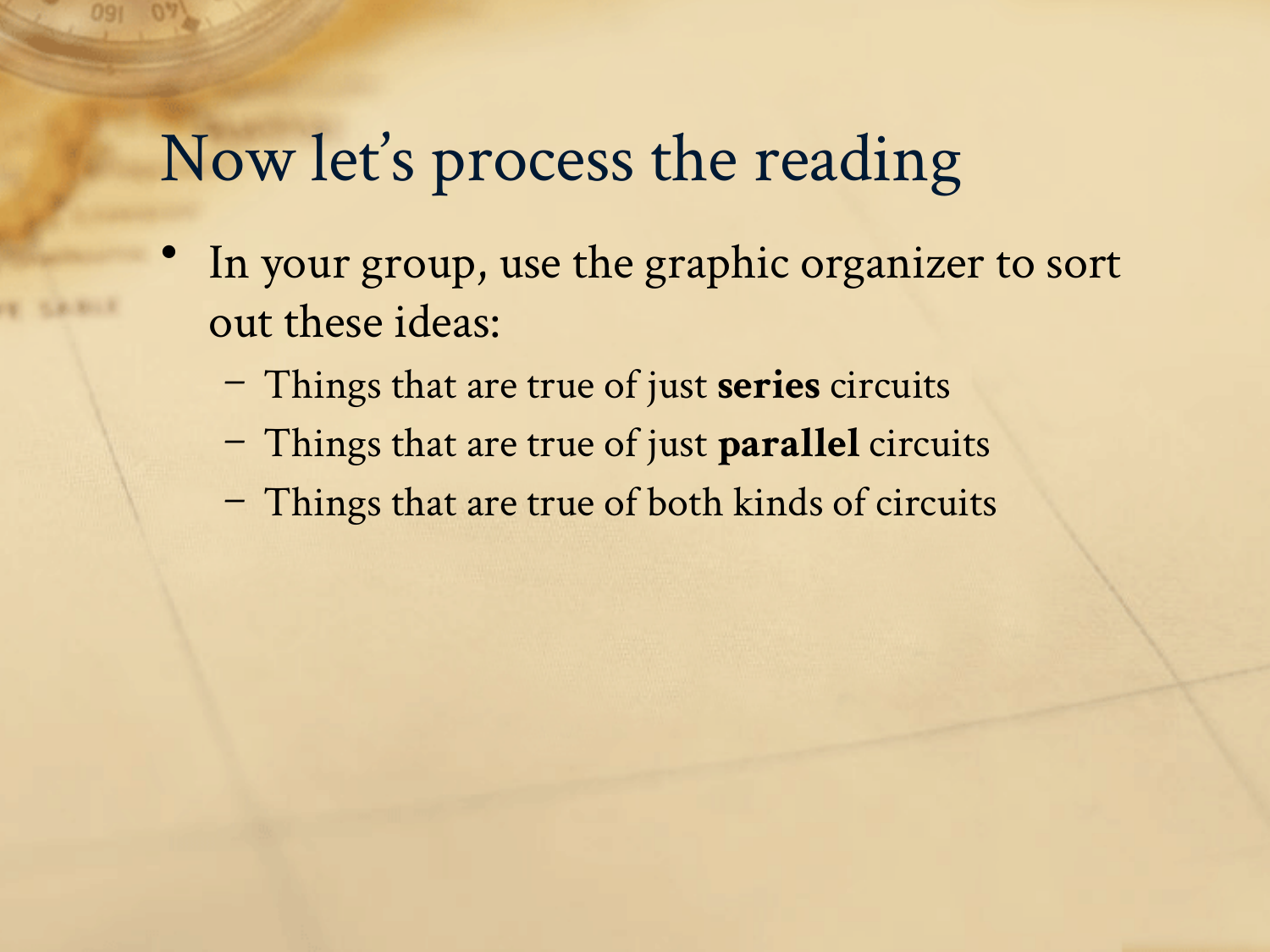

# Now let’s process the reading
In your group, use the graphic organizer to sort out these ideas:
Things that are true of just series circuits
Things that are true of just parallel circuits
Things that are true of both kinds of circuits